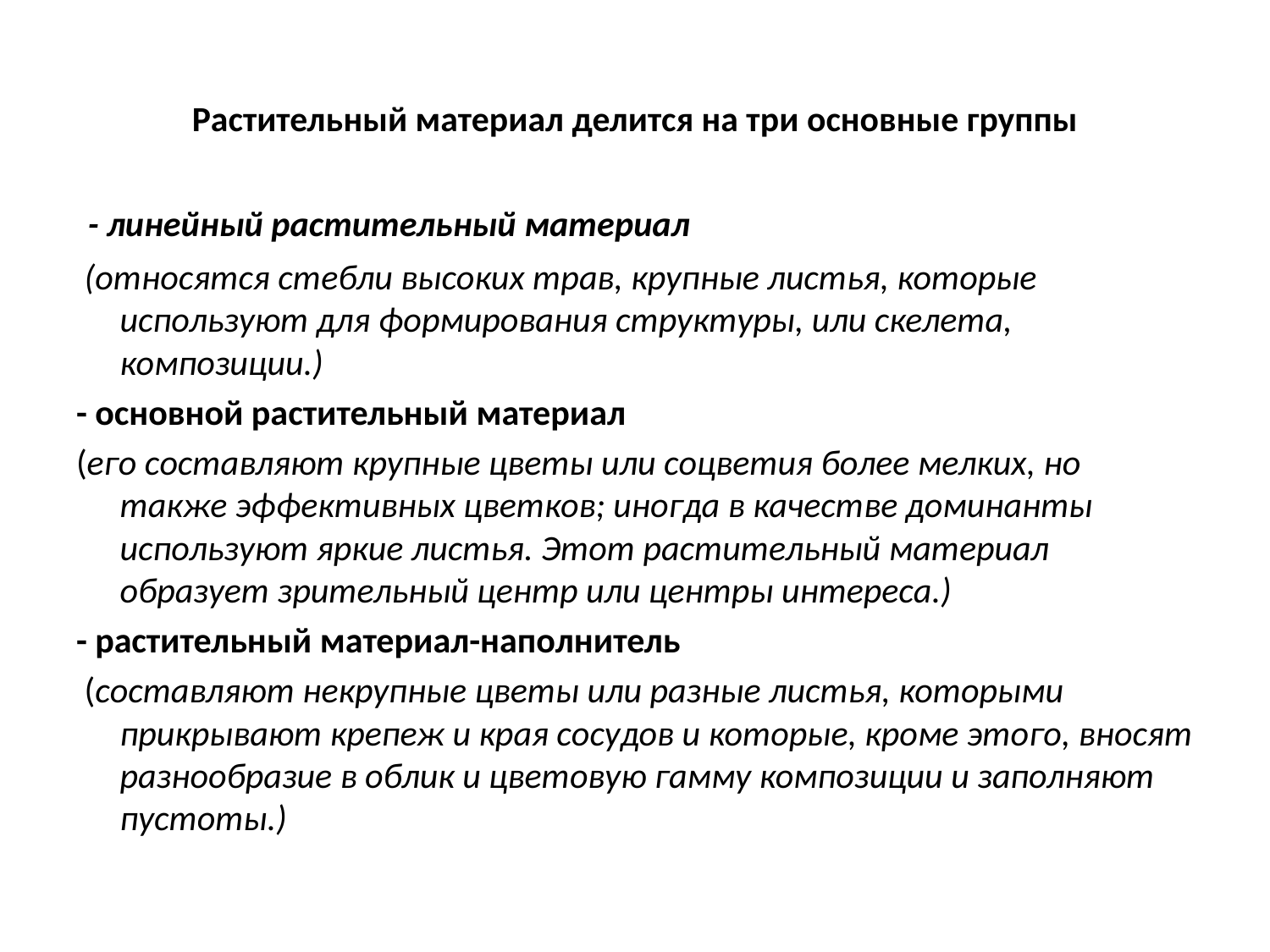

# Растительный материал делится на три основные группы
 - линейный растительный материал
 (относятся стебли высоких трав, крупные листья, которые используют для формирования структуры, или скелета, композиции.)
- основной растительный материал
(его составляют крупные цветы или соцветия более мелких, но также эффективных цветков; иногда в качестве доминанты используют яркие листья. Этот растительный материал образует зрительный центр или центры интереса.)
- растительный материал-наполнитель
 (составляют некрупные цветы или разные листья, которыми прикрывают крепеж и края сосудов и которые, кроме этого, вносят разнообразие в облик и цветовую гамму композиции и заполняют пустоты.)